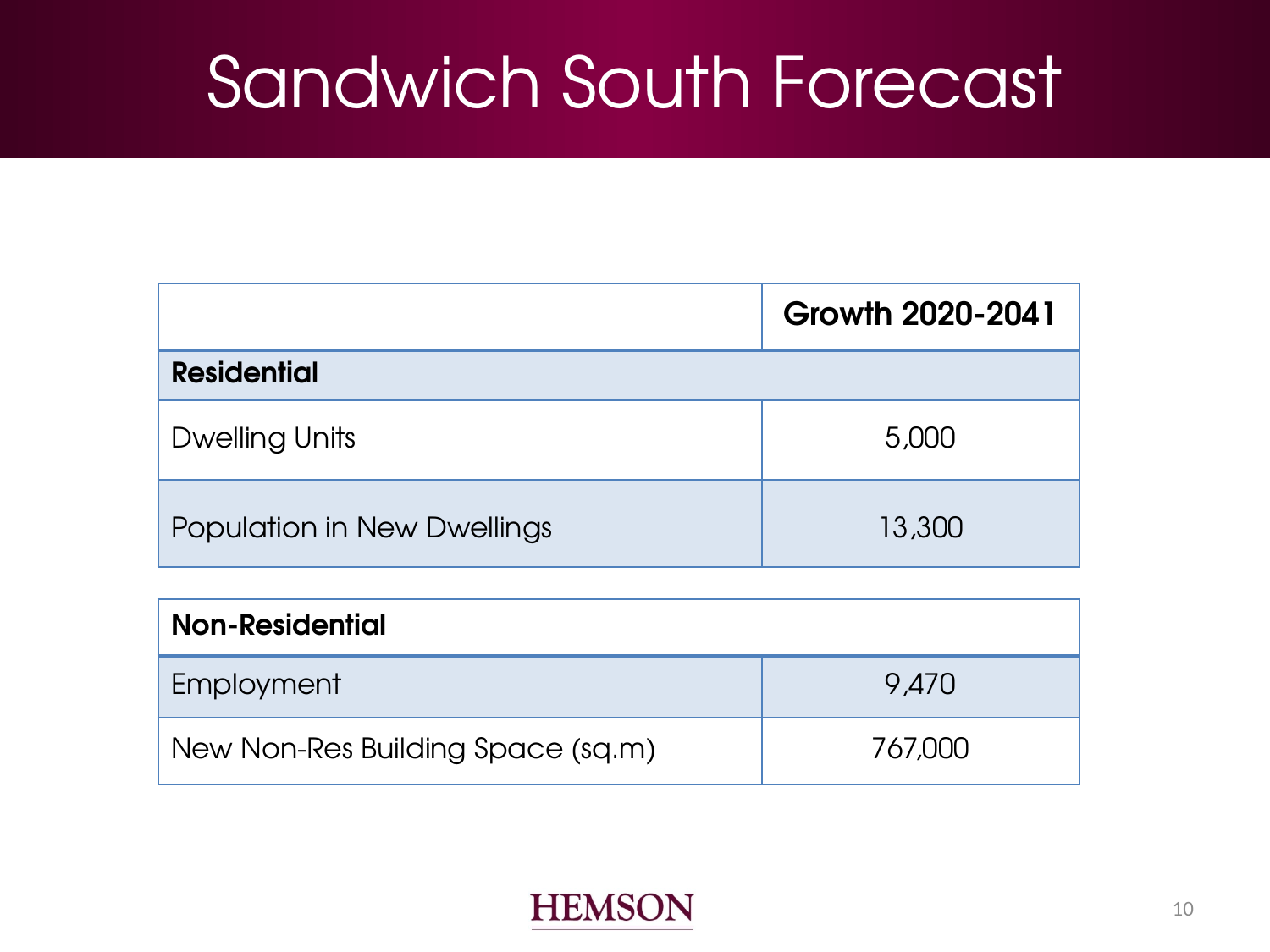

# Sandwich South Forecast
|  | Growth 2020-2041 |
| --- | --- |
| Residential |  |
| Dwelling Units | 5,000 |
| Population in New Dwellings | 13,300 |
| Non-Residential |  |
| --- | --- |
| Employment | 9,470 |
| New Non-Res Building Space (sq.m) | 767,000 |
10